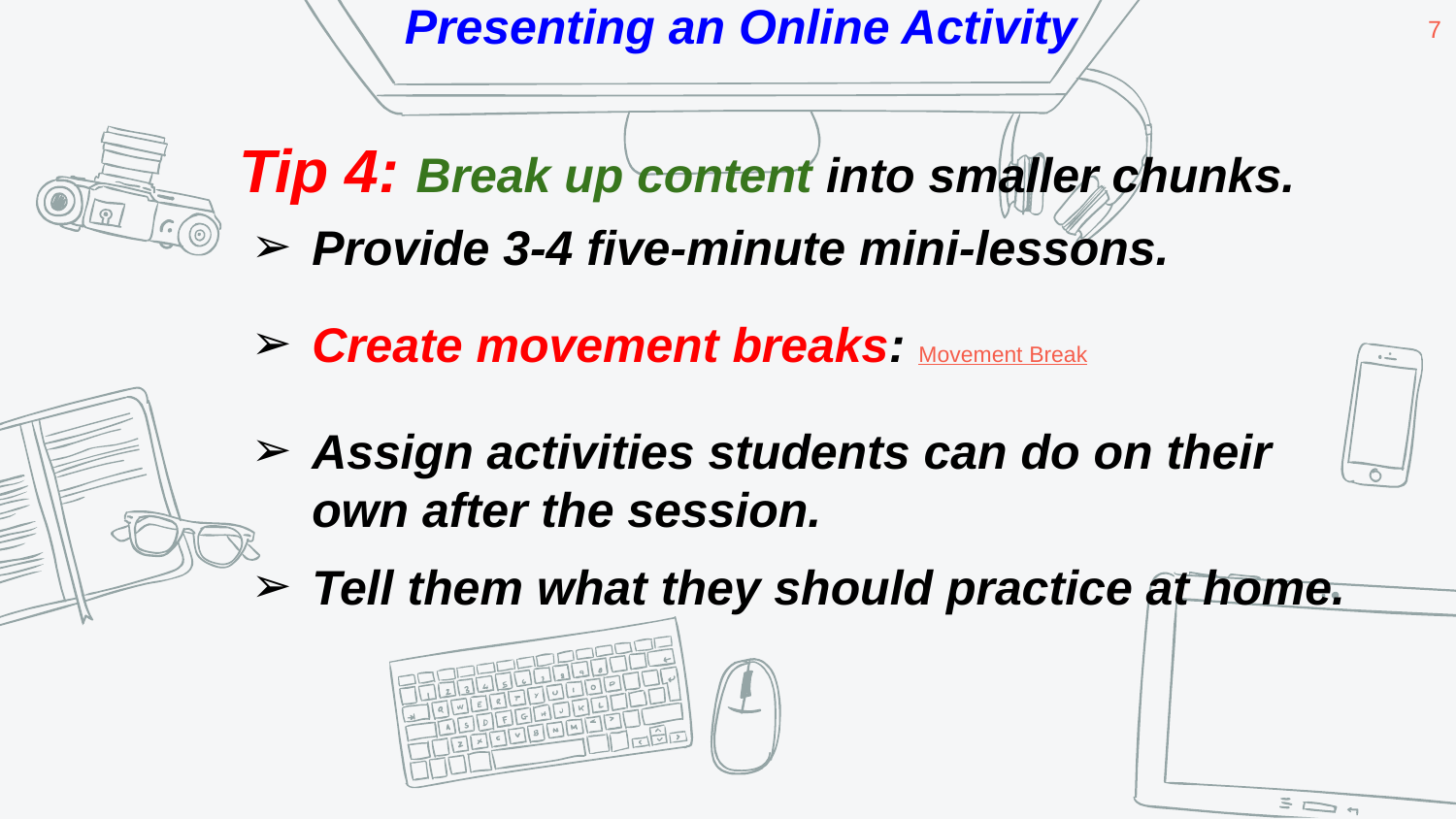

7
          Presenting an Online Activity
Tip 4: Break up content into smaller chunks.
Provide 3-4 five-minute mini-lessons.

Create movement breaks: Movement Break

Assign activities students can do on their own after the session.

Tell them what they should practice at home.